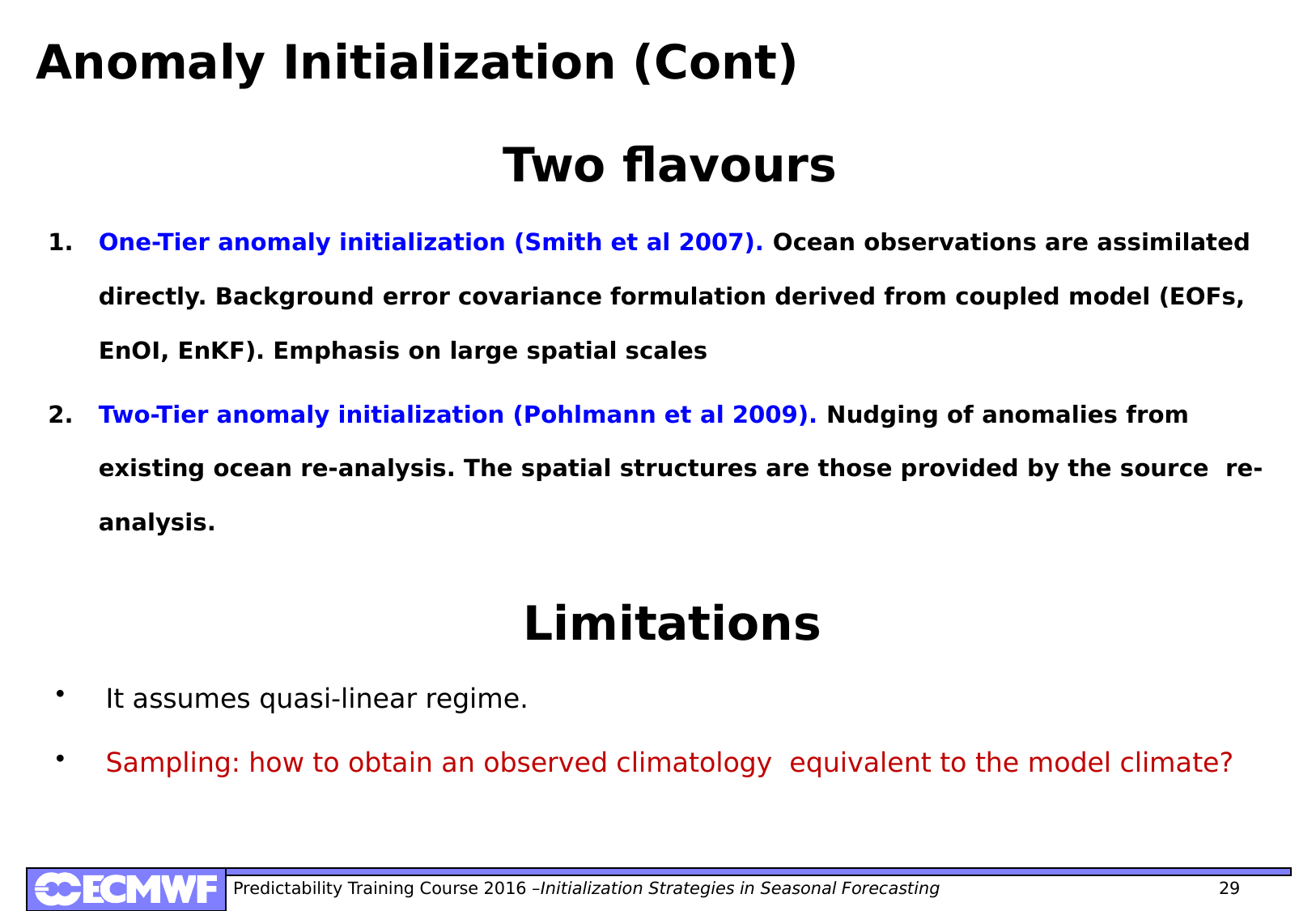

Anomaly Initialization (Cont)
Two flavours
One-Tier anomaly initialization (Smith et al 2007). Ocean observations are assimilated directly. Background error covariance formulation derived from coupled model (EOFs, EnOI, EnKF). Emphasis on large spatial scales
Two-Tier anomaly initialization (Pohlmann et al 2009). Nudging of anomalies from existing ocean re-analysis. The spatial structures are those provided by the source  re-analysis.
Limitations
It assumes quasi-linear regime.
Sampling: how to obtain an observed climatology  equivalent to the model climate?